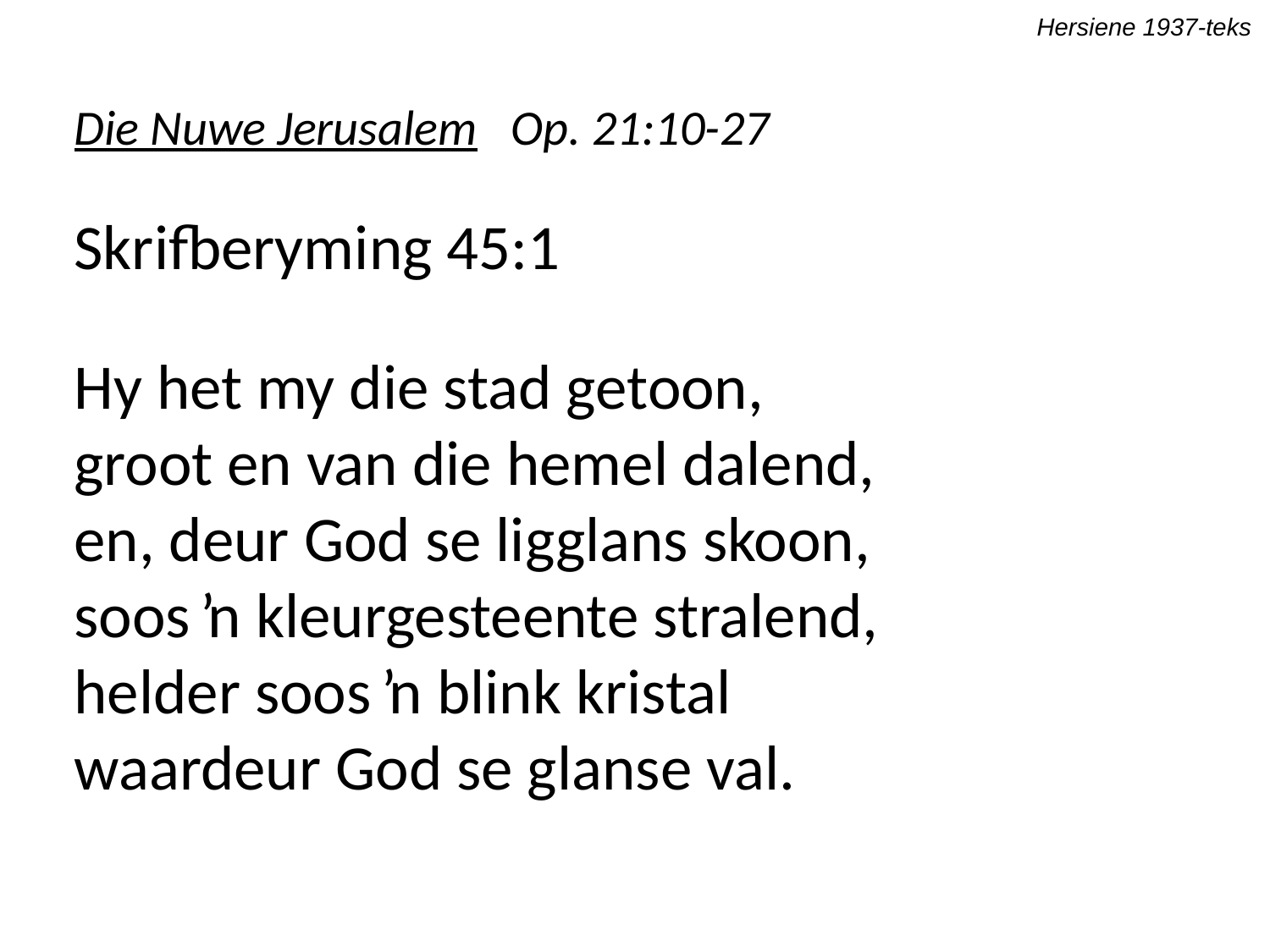

Hersiene 1937-teks
Die Nuwe Jerusalem   Op. 21:10-27

Skrifberyming 45:1

Hy het my die stad getoon,
groot en van die hemel dalend,
en, deur God se ligglans skoon,
soos ŉ kleurgesteente stralend,
helder soos ŉ blink kristal
waardeur God se glanse val.